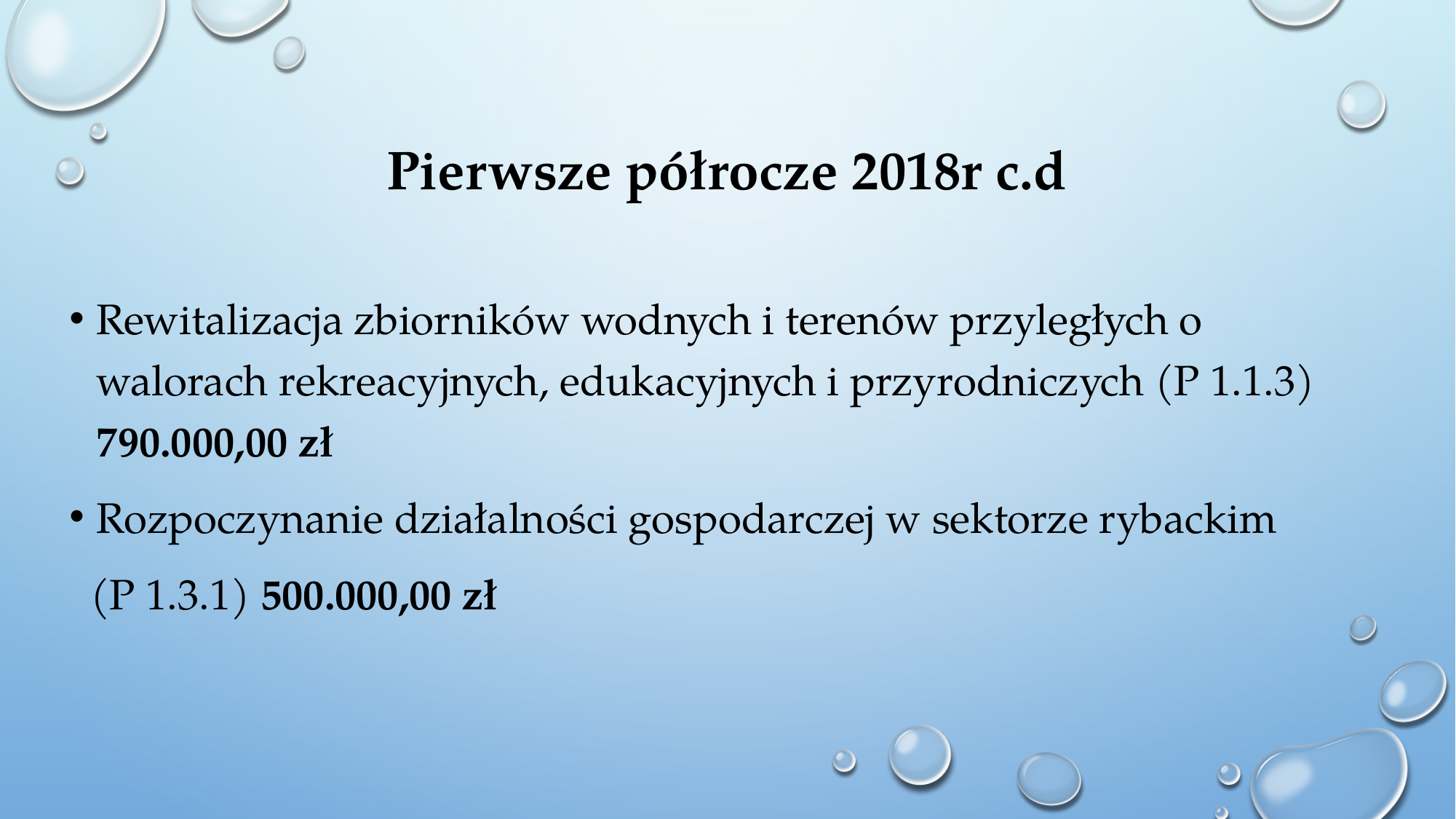

# Pierwsze półrocze 2018r c.d
Rewitalizacja zbiorników wodnych i terenów przyległych o walorach rekreacyjnych, edukacyjnych i przyrodniczych (P 1.1.3) 790.000,00 zł
Rozpoczynanie działalności gospodarczej w sektorze rybackim
  (P 1.3.1) 500.000,00 zł